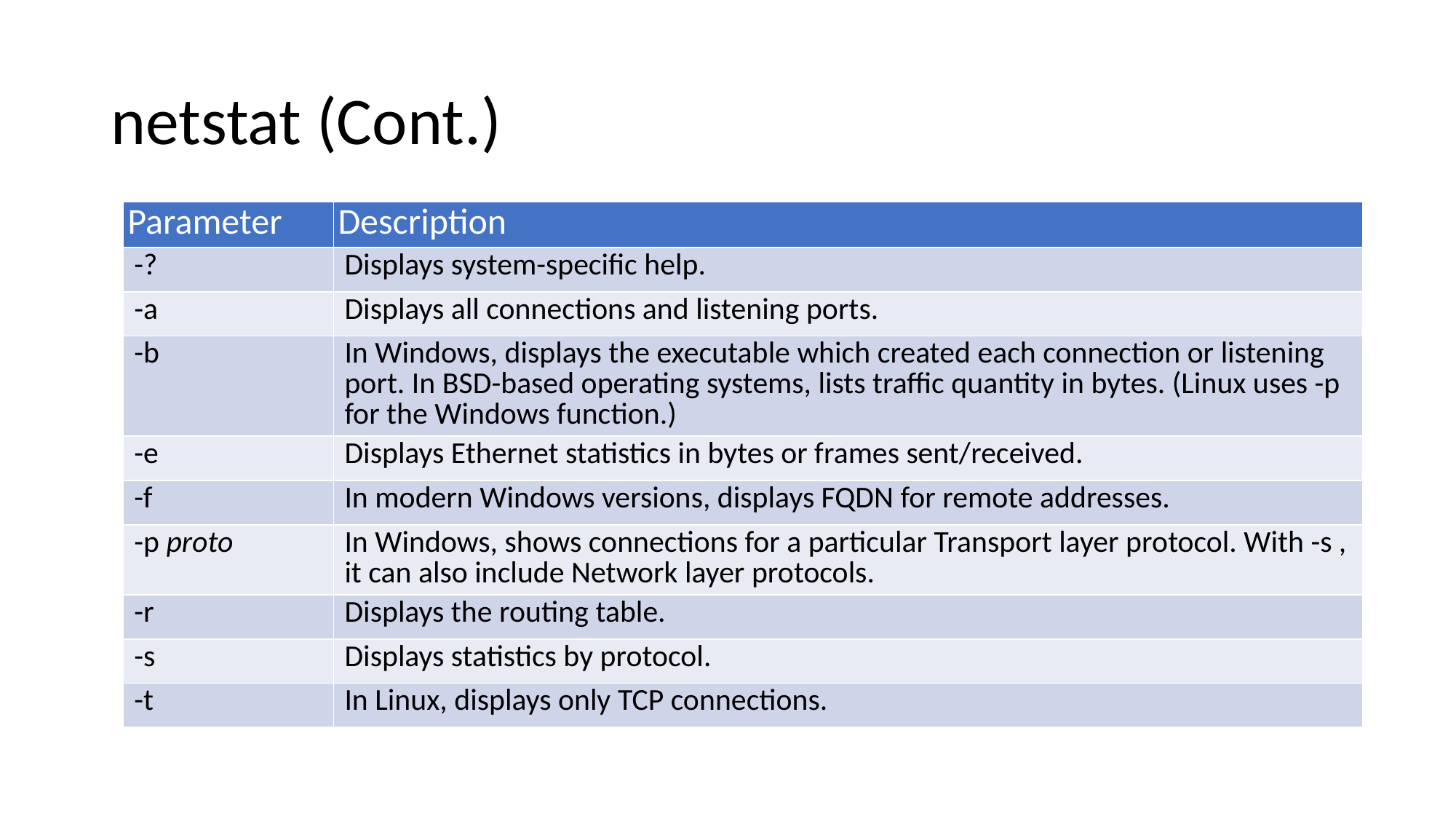

# netstat (Cont.)
| Parameter | Description |
| --- | --- |
| -? | Displays system-specific help. |
| -a | Displays all connections and listening ports. |
| -b | In Windows, displays the executable which created each connection or listening port. In BSD-based operating systems, lists traffic quantity in bytes. (Linux uses -p for the Windows function.) |
| -e | Displays Ethernet statistics in bytes or frames sent/received. |
| -f | In modern Windows versions, displays FQDN for remote addresses. |
| -p proto | In Windows, shows connections for a particular Transport layer protocol. With -s , it can also include Network layer protocols. |
| -r | Displays the routing table. |
| -s | Displays statistics by protocol. |
| -t | In Linux, displays only TCP connections. |